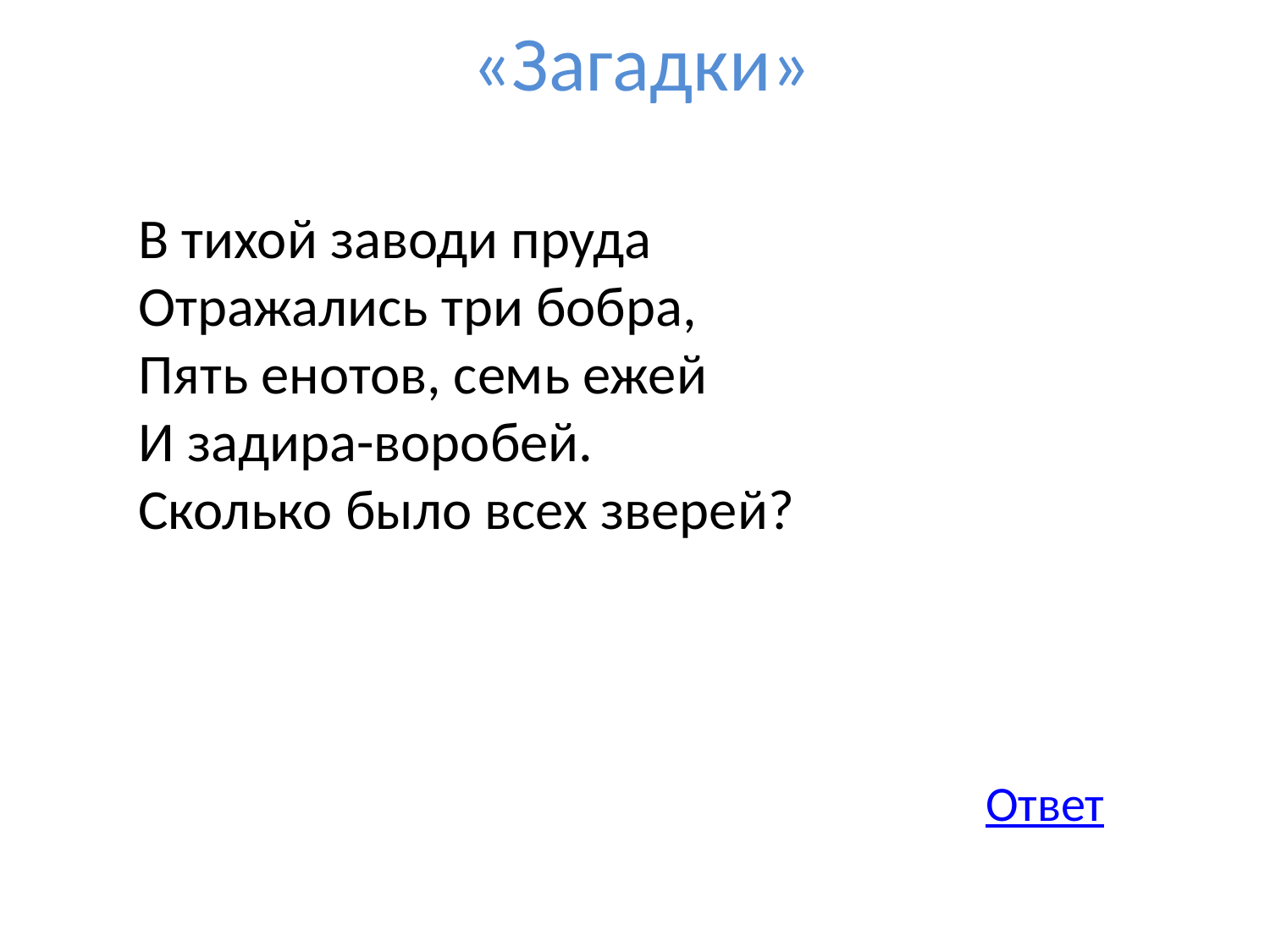

«Загадки»
    В тихой заводи пруда
    Отражались три бобра,
    Пять енотов, семь ежей
    И задира-воробей.
    Сколько было всех зверей?
Ответ